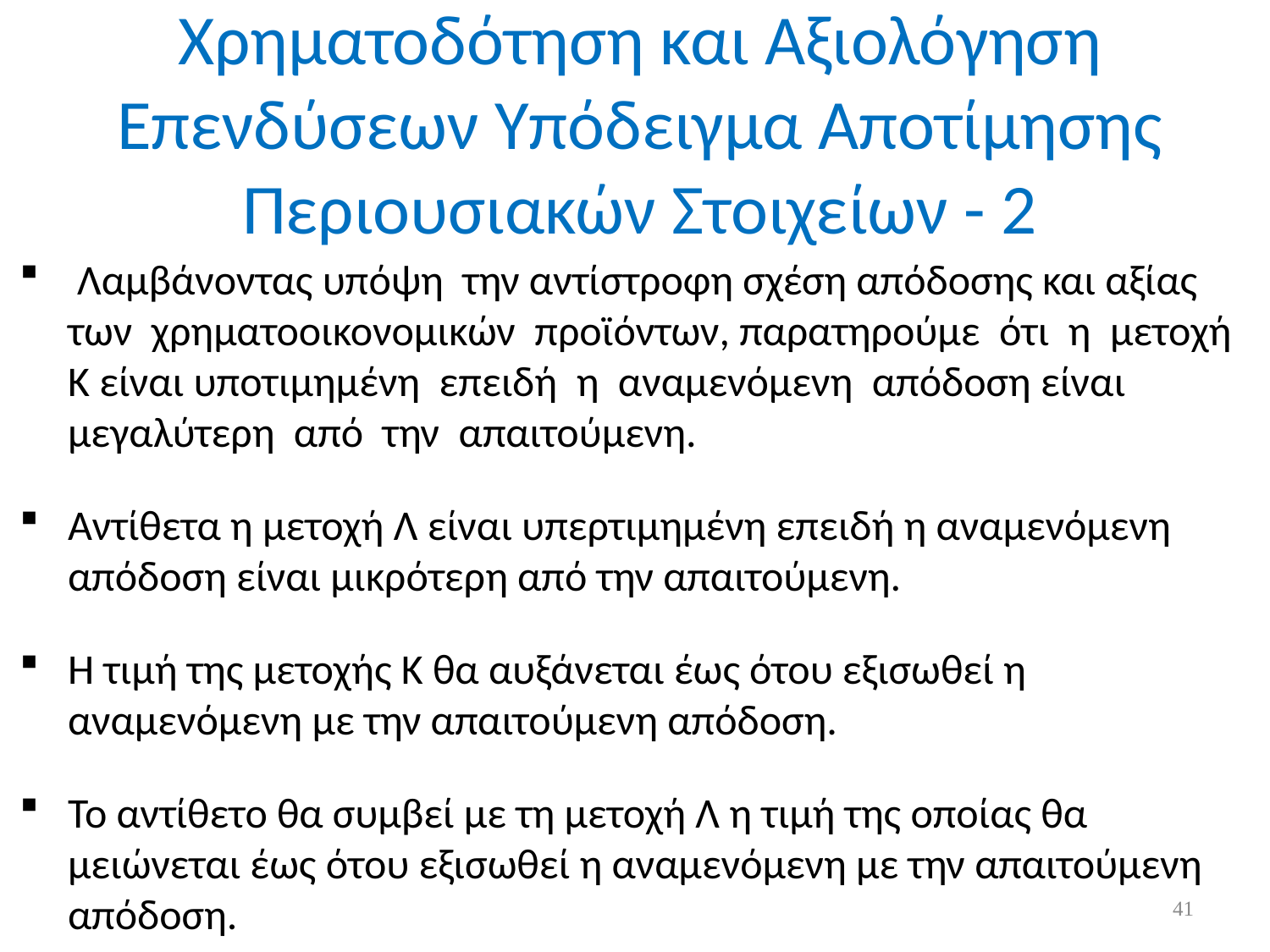

# Χρηματοδότηση και Αξιολόγηση Επενδύσεων Υπόδειγμα Αποτίμησης Περιουσιακών Στοιχείων - 2
 Λαμβάνοντας υπόψη  την αντίστροφη σχέση απόδοσης και αξίας  των  χρηματοοικονομικών  προϊόντων, παρατηρούμε  ότι  η  μετοχή  Κ είναι υποτιμημένη  επειδή  η  αναμενόμενη  απόδοση είναι μεγαλύτερη  από  την  απαιτούμενη.
Αντίθετα η μετοχή Λ είναι υπερτιμημένη επειδή η αναμενόμενη απόδοση είναι μικρότερη από την απαιτούμενη.
Η τιμή της μετοχής Κ θα αυξάνεται έως ότου εξισωθεί η αναμενόμενη με την απαιτούμενη απόδοση.
Το αντίθετο θα συμβεί με τη μετοχή Λ η τιμή της οποίας θα μειώνεται έως ότου εξισωθεί η αναμενόμενη με την απαιτούμενη απόδοση.

41